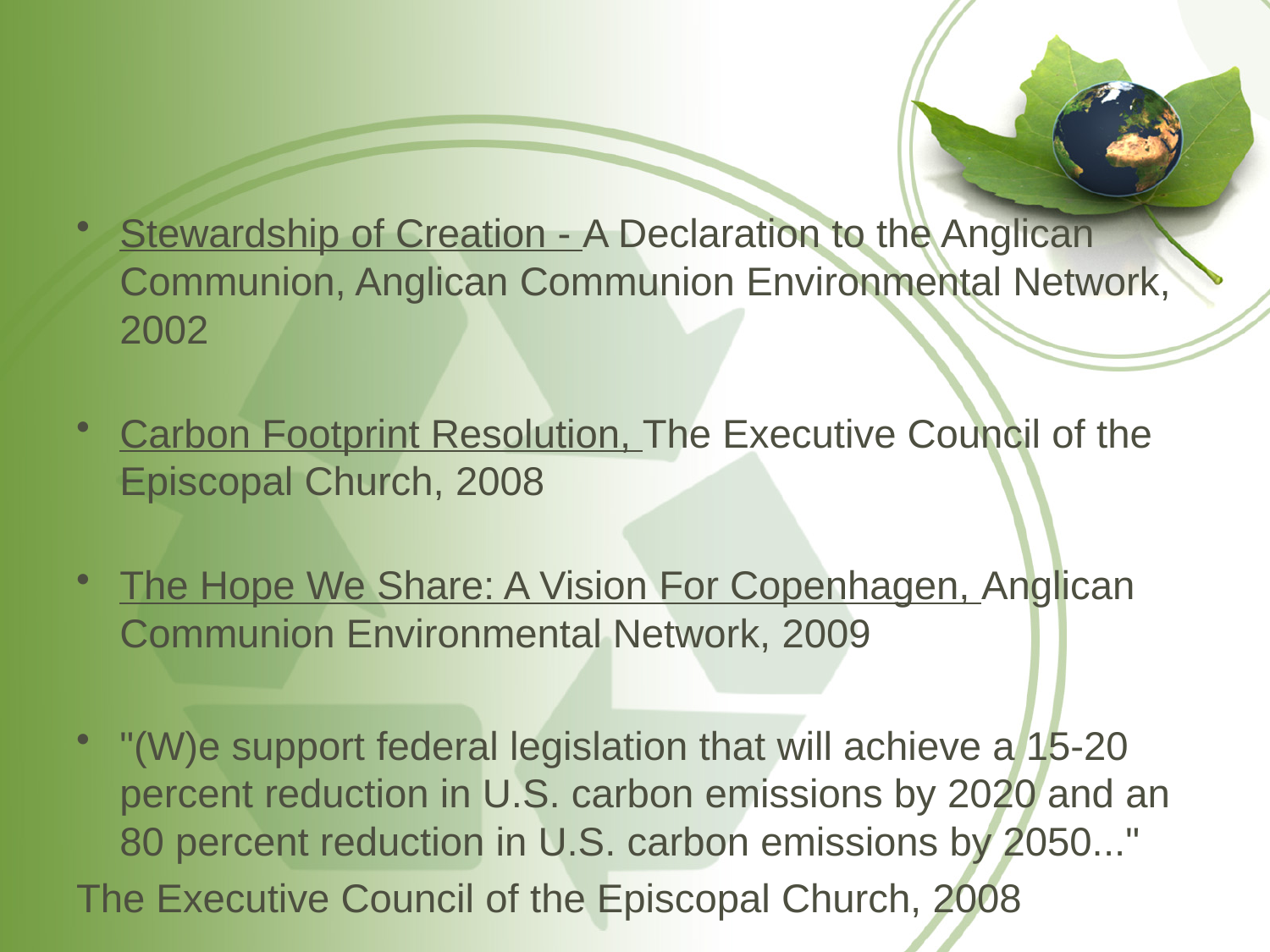

#
Stewardship of Creation - A Declaration to the Anglican Communion, Anglican Communion Environmental Network, 2002
Carbon Footprint Resolution, The Executive Council of the Episcopal Church, 2008
The Hope We Share: A Vision For Copenhagen, Anglican Communion Environmental Network, 2009

"(W)e support federal legislation that will achieve a 15-20 percent reduction in U.S. carbon emissions by 2020 and an 80 percent reduction in U.S. carbon emissions by 2050..."
The Executive Council of the Episcopal Church, 2008